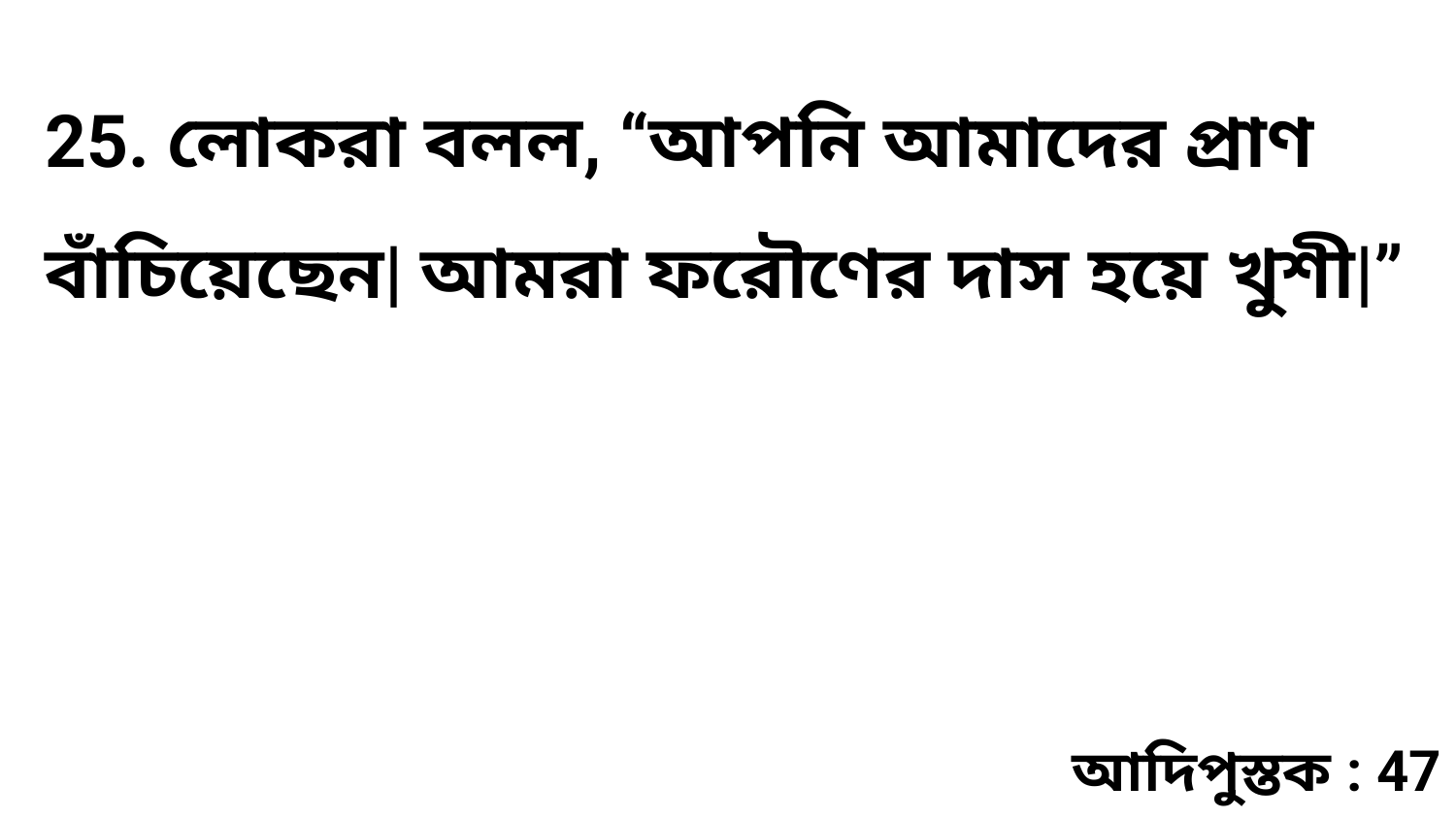

25. লোকরা বলল, “আপনি আমাদের প্রাণ বাঁচিয়েছেন| আমরা ফরৌণের দাস হয়ে খুশী|”
আদিপুস্তক : 47